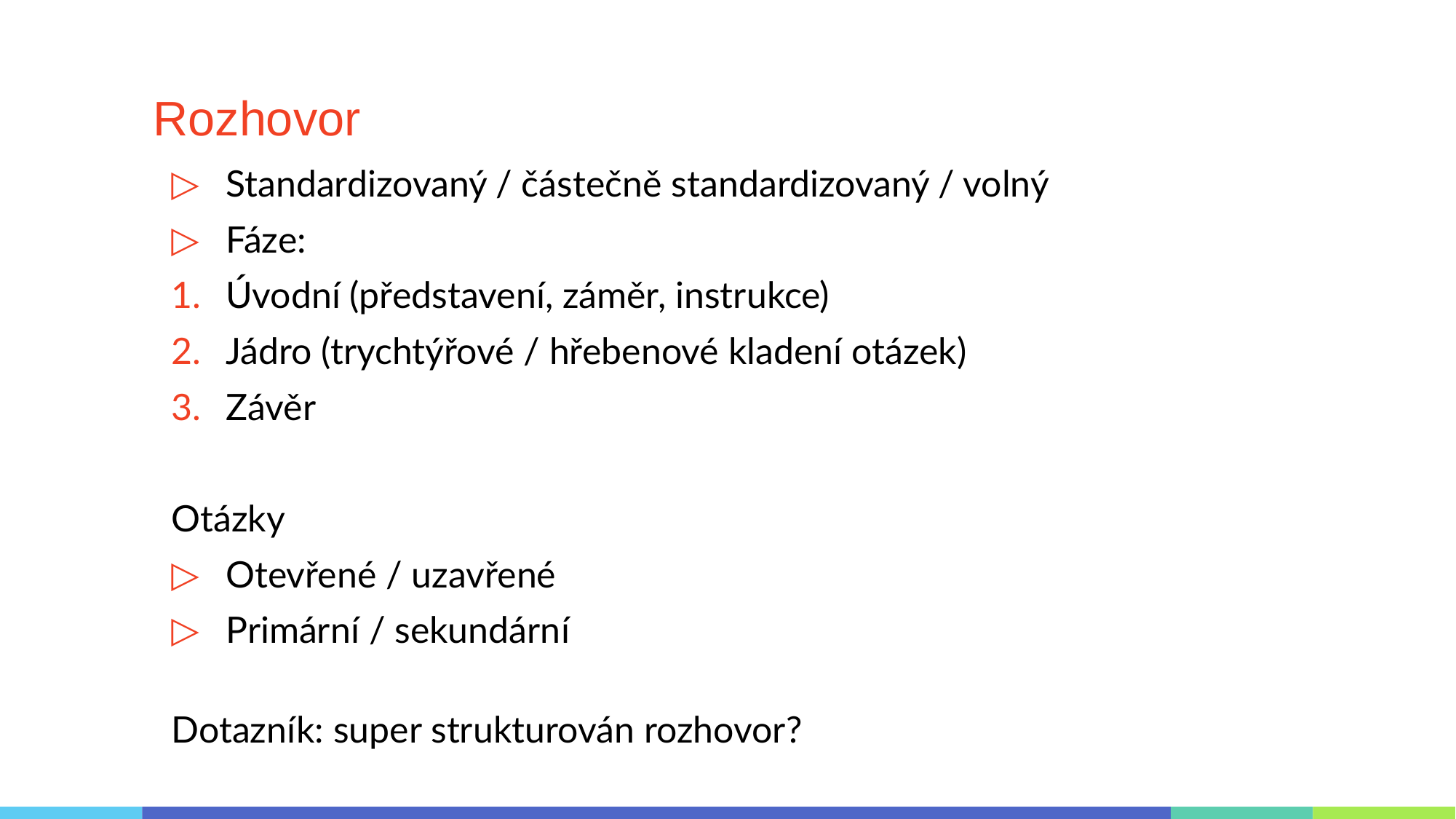

# Rozhovor
Standardizovaný / částečně standardizovaný / volný
Fáze:
Úvodní (představení, záměr, instrukce)
Jádro (trychtýřové / hřebenové kladení otázek)
Závěr

Otázky
Otevřené / uzavřené
Primární / sekundární
Dotazník: super strukturován rozhovor?